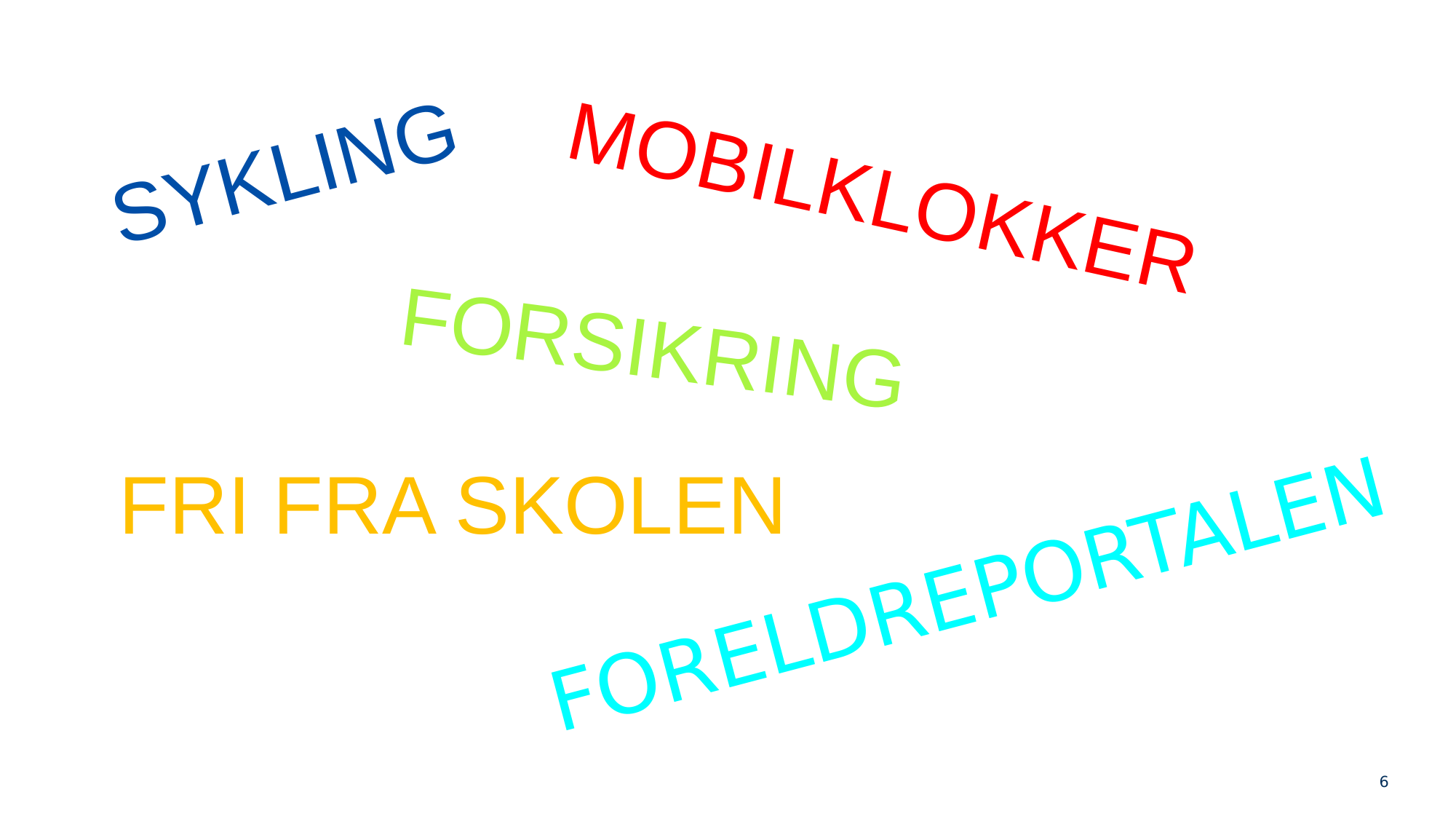

SYKLING
MOBILKLOKKER
FORSIKRING
FRI FRA SKOLEN
FORELDREPORTALEN
6